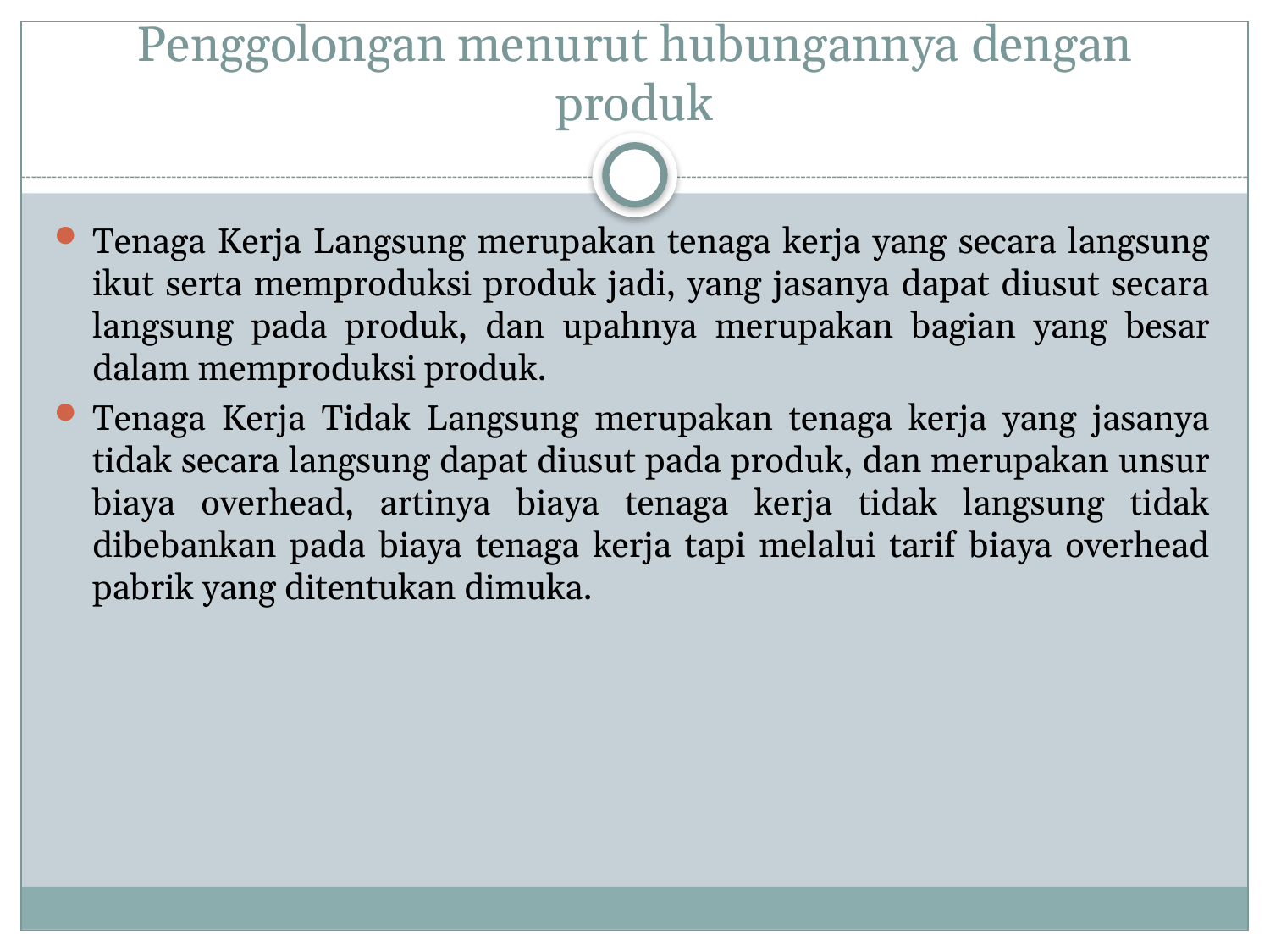

# Penggolongan menurut hubungannya dengan produk
Tenaga Kerja Langsung merupakan tenaga kerja yang secara langsung ikut serta memproduksi produk jadi, yang jasanya dapat diusut secara langsung pada produk, dan upahnya merupakan bagian yang besar dalam memproduksi produk.
Tenaga Kerja Tidak Langsung merupakan tenaga kerja yang jasanya tidak secara langsung dapat diusut pada produk, dan merupakan unsur biaya overhead, artinya biaya tenaga kerja tidak langsung tidak dibebankan pada biaya tenaga kerja tapi melalui tarif biaya overhead pabrik yang ditentukan dimuka.